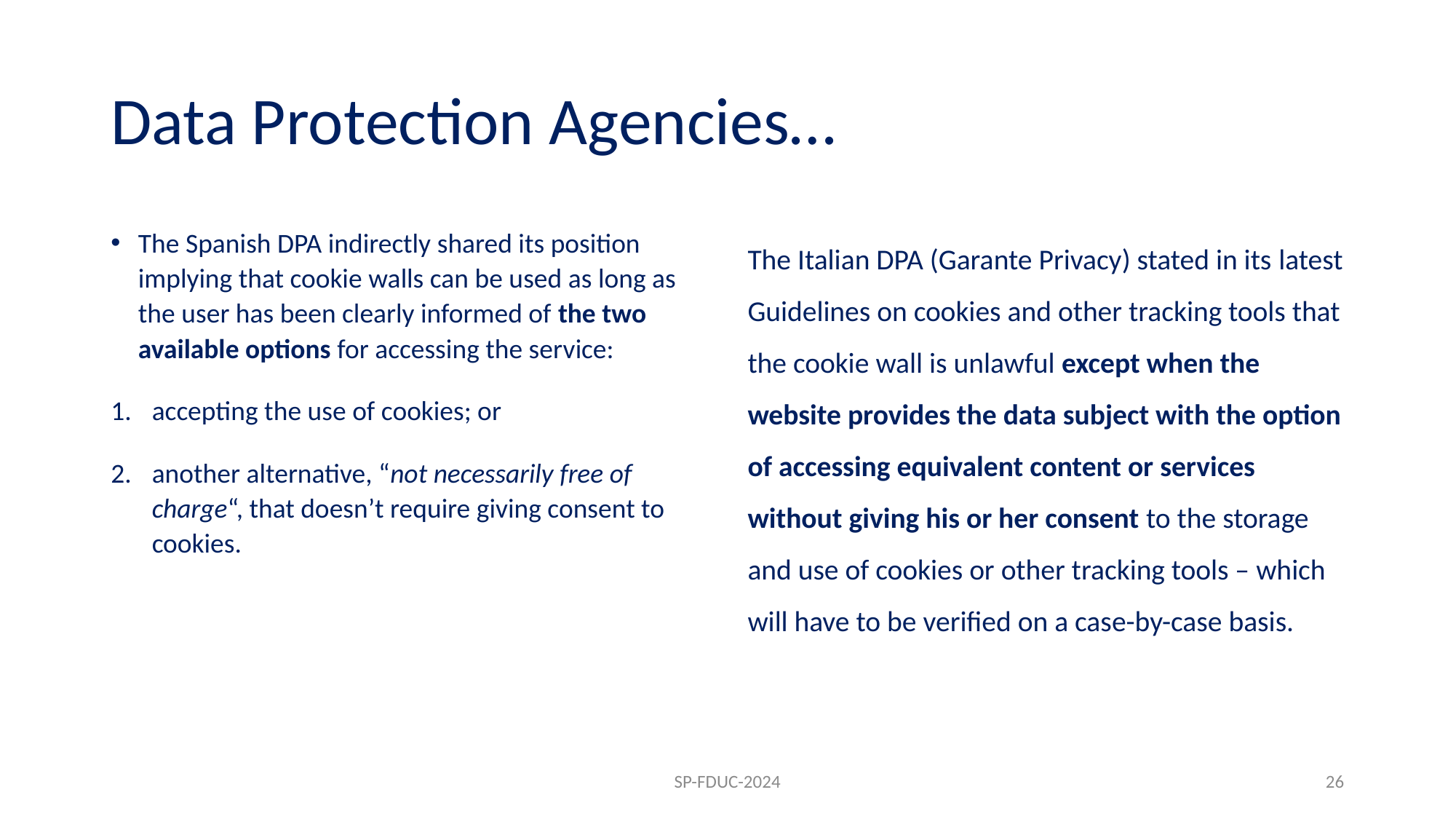

# Data Protection Agencies…
The Spanish DPA indirectly shared its position implying that cookie walls can be used as long as the user has been clearly informed of the two available options for accessing the service:
accepting the use of cookies; or
another alternative, “not necessarily free of charge“, that doesn’t require giving consent to cookies.

The Italian DPA (Garante Privacy) stated in its latest Guidelines on cookies and other tracking tools that the cookie wall is unlawful except when the website provides the data subject with the option of accessing equivalent content or services without giving his or her consent to the storage and use of cookies or other tracking tools – which will have to be verified on a case-by-case basis.

SP-FDUC-2024
26